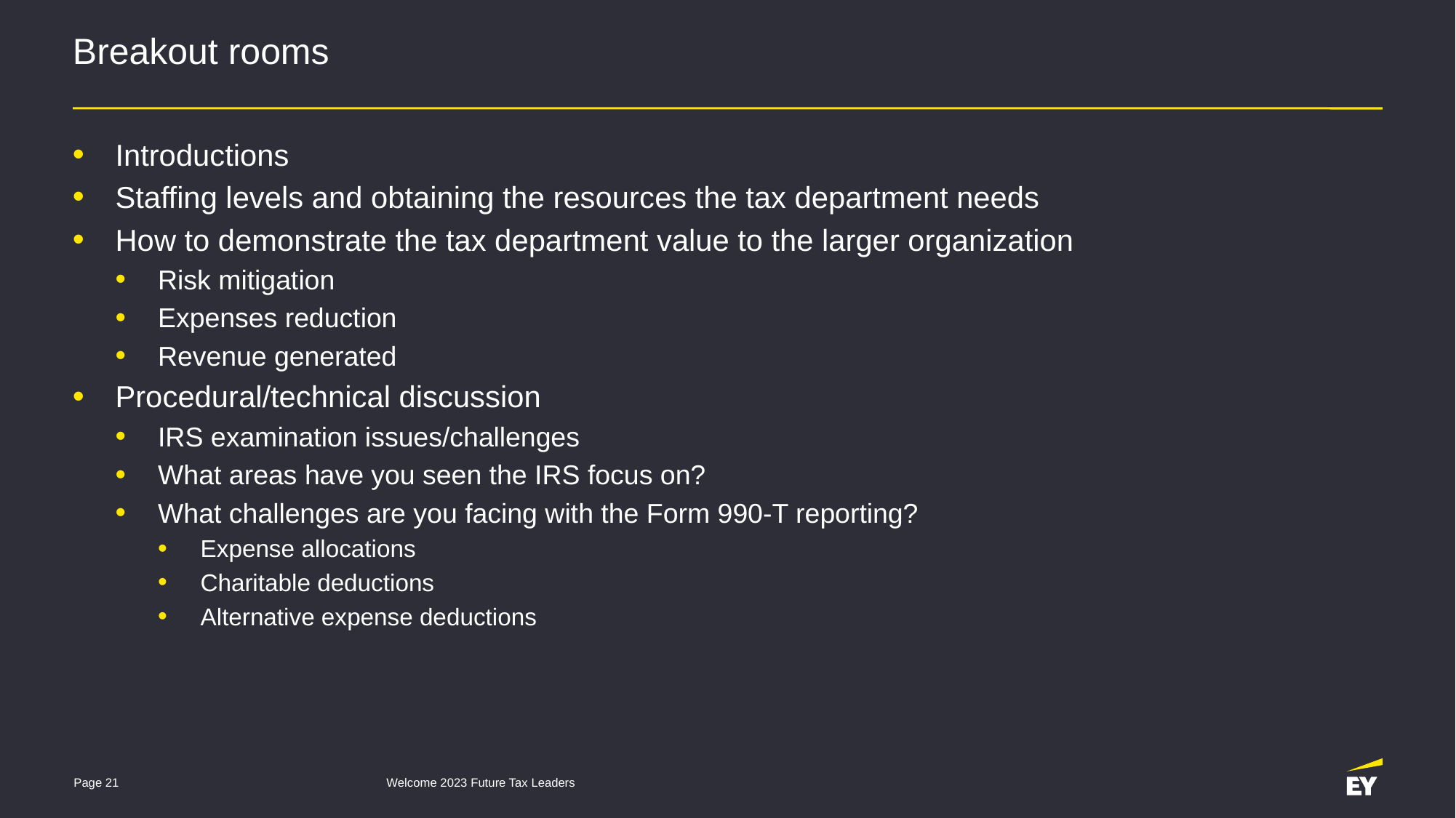

# Breakout rooms
Introductions
Staffing levels and obtaining the resources the tax department needs
How to demonstrate the tax department value to the larger organization
Risk mitigation
Expenses reduction
Revenue generated
Procedural/technical discussion
IRS examination issues/challenges
What areas have you seen the IRS focus on?
What challenges are you facing with the Form 990-T reporting?
Expense allocations
Charitable deductions
Alternative expense deductions

Page 21
Welcome 2023 Future Tax Leaders